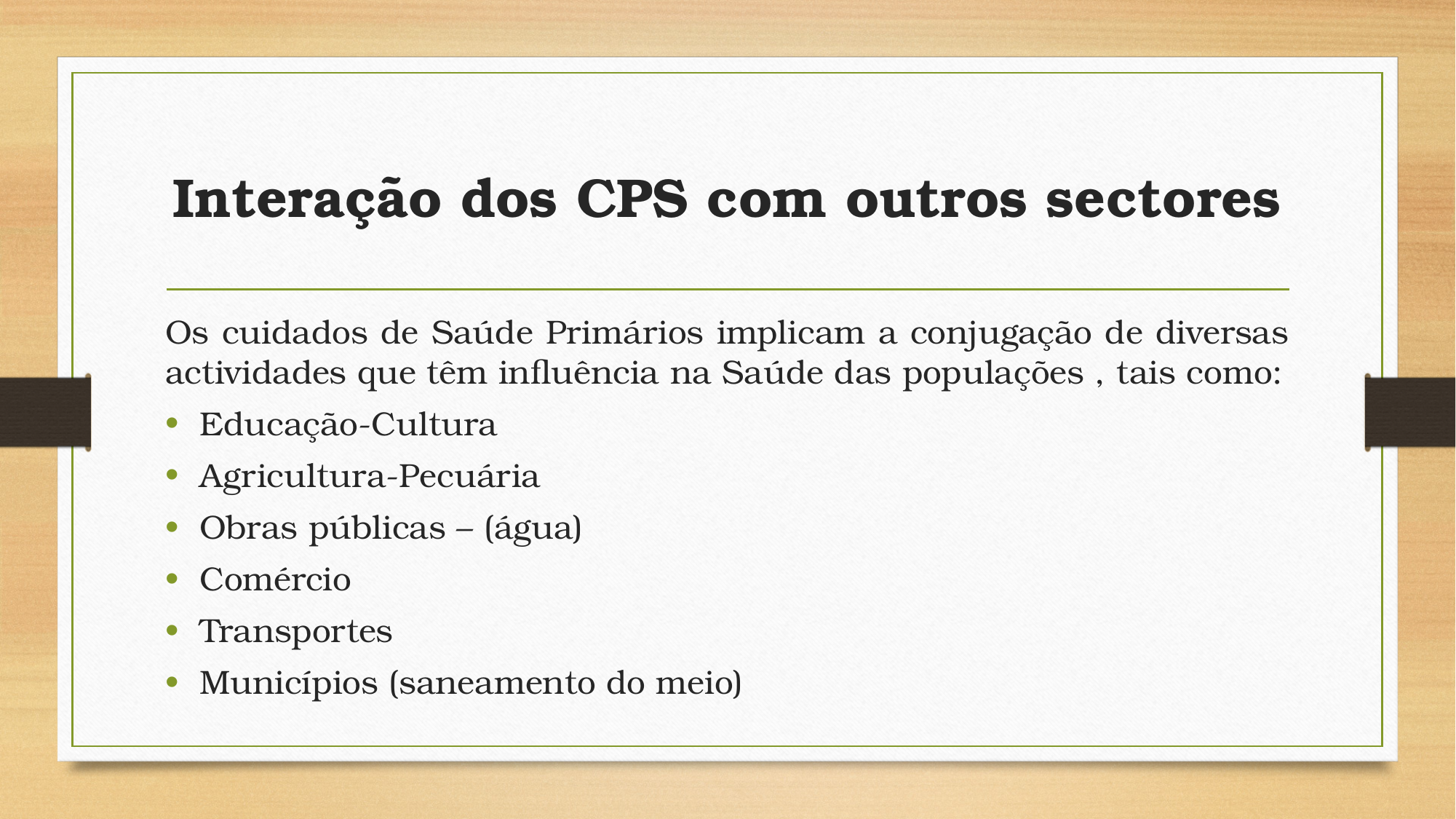

# Interação dos CPS com outros sectores
Os cuidados de Saúde Primários implicam a conjugação de diversas actividades que têm influência na Saúde das populações , tais como:
Educação-Cultura
Agricultura-Pecuária
Obras públicas – (água)
Comércio
Transportes
Municípios (saneamento do meio)